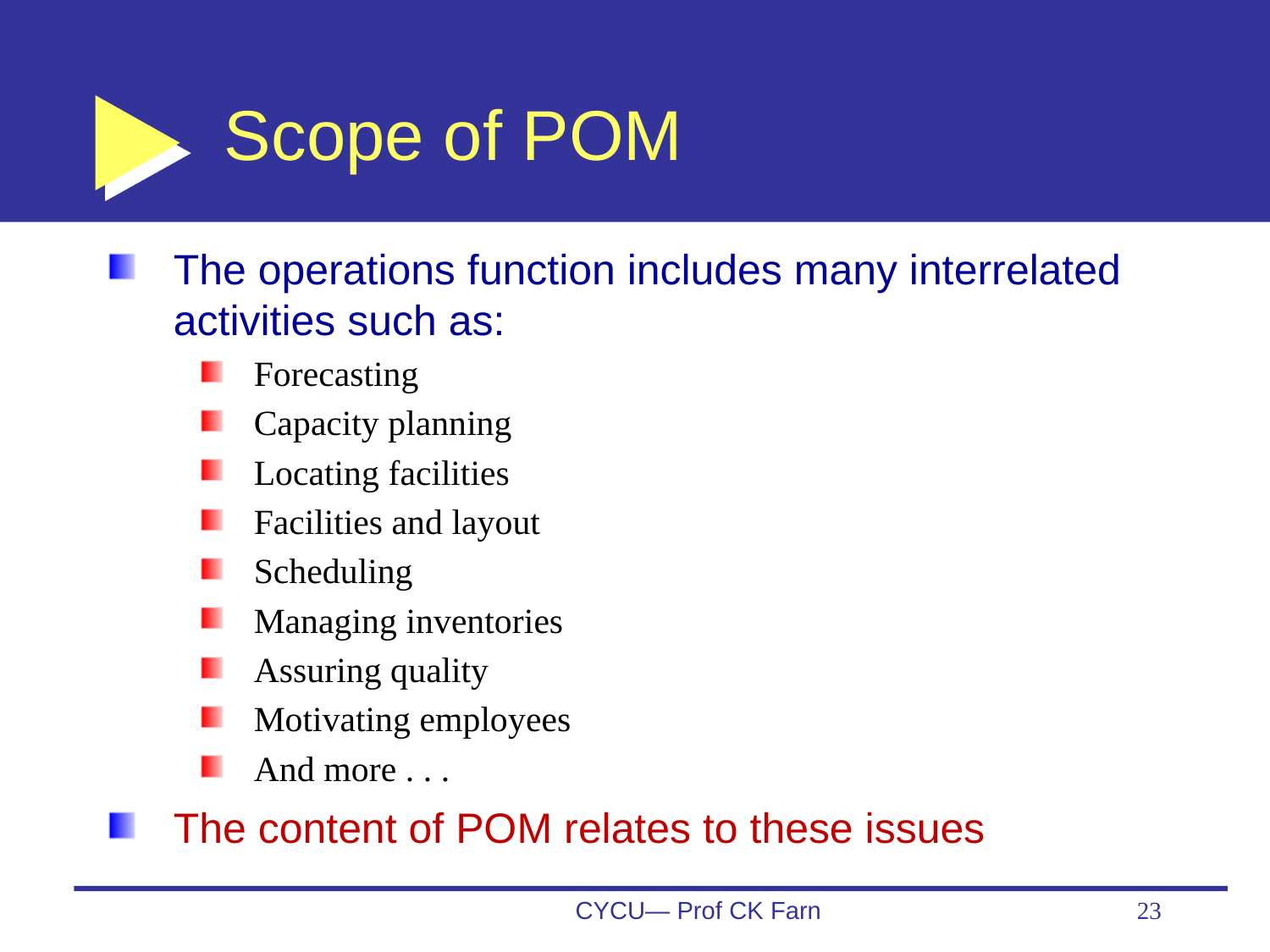

# Scope of POM
The operations function includes many interrelated activities such as:
Forecasting
Capacity planning
Locating facilities
Facilities and layout
Scheduling
Managing inventories
Assuring quality
Motivating employees
And more . . .
The content of POM relates to these issues
CYCU— Prof CK Farn
23